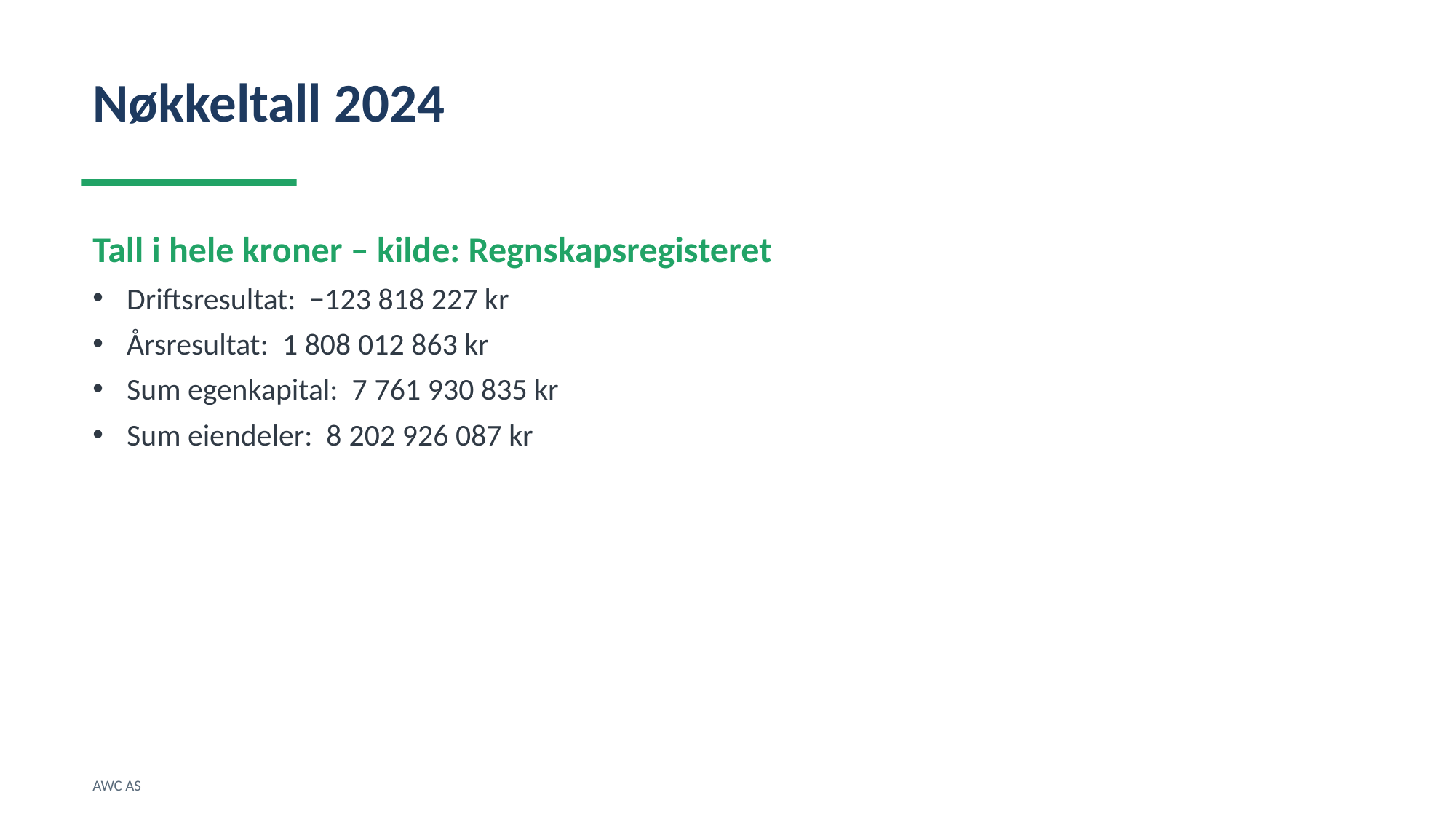

Nøkkeltall 2024

Tall i hele kroner – kilde: Regnskapsregisteret
Driftsresultat:  −123 818 227 kr
Årsresultat:  1 808 012 863 kr
Sum egenkapital:  7 761 930 835 kr
Sum eiendeler:  8 202 926 087 kr
AWC AS